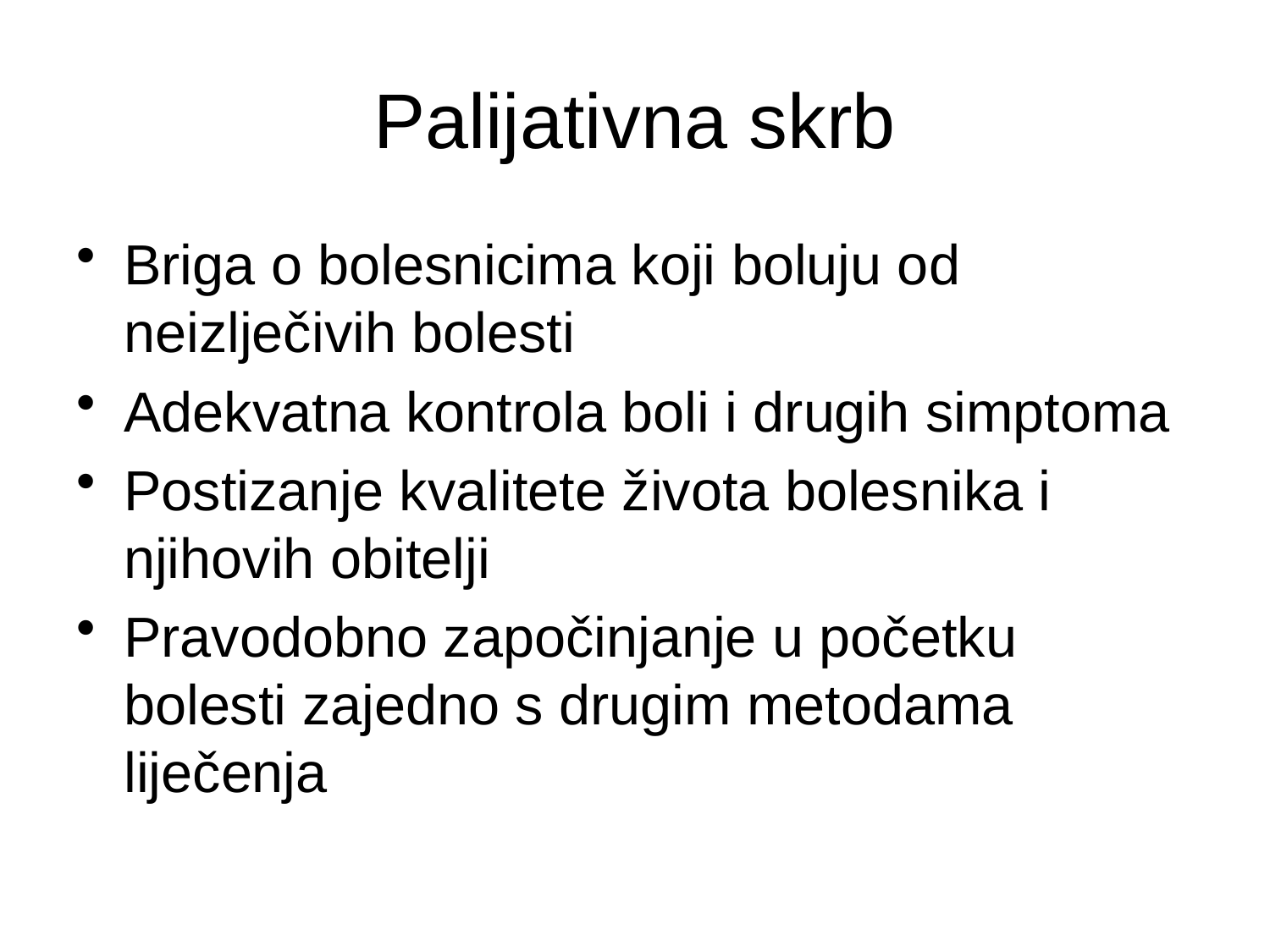

Palijativna skrb
Briga o bolesnicima koji boluju od neizlječivih bolesti
Adekvatna kontrola boli i drugih simptoma
Postizanje kvalitete života bolesnika i njihovih obitelji
Pravodobno započinjanje u početku bolesti zajedno s drugim metodama liječenja